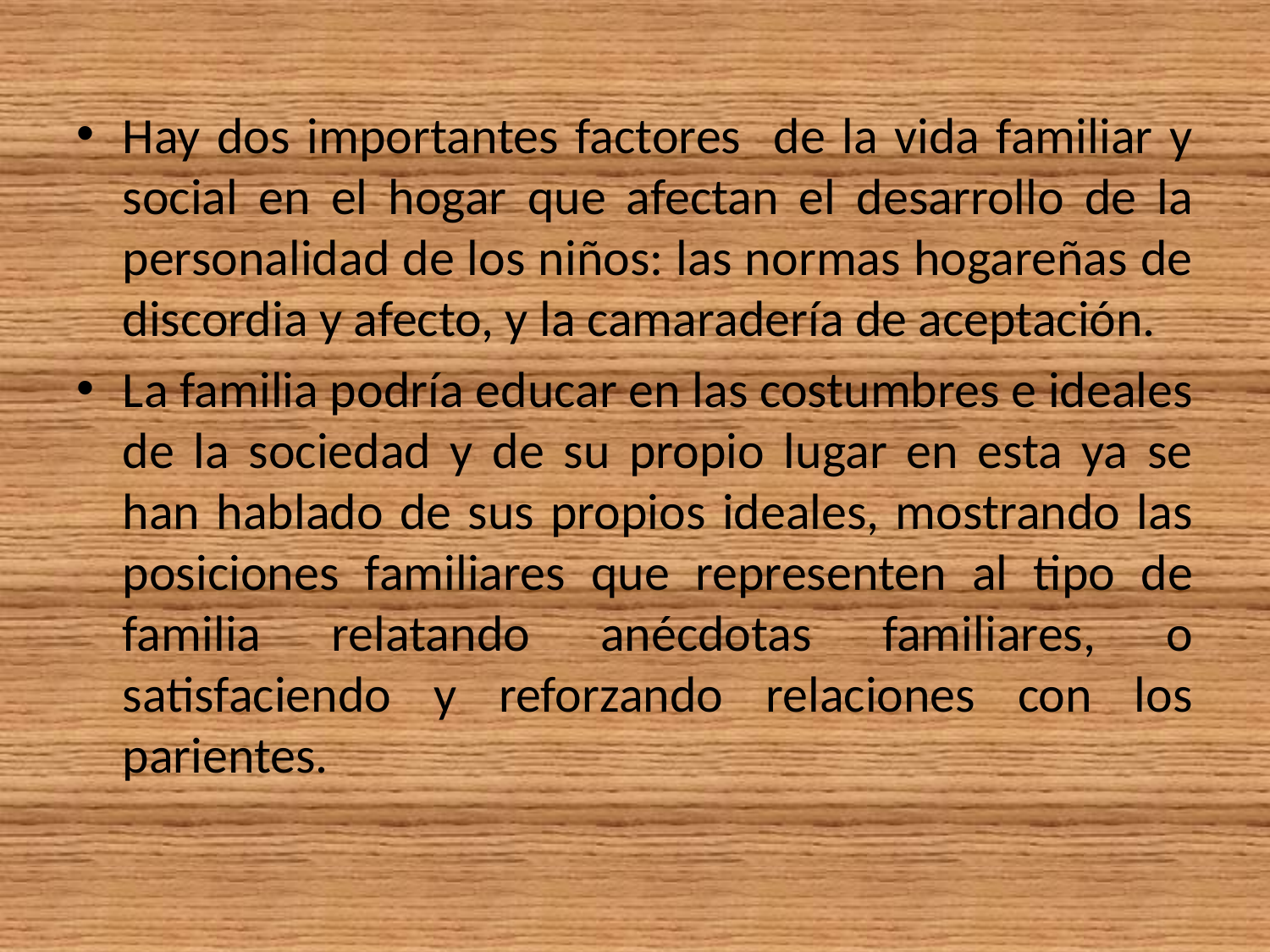

Hay dos importantes factores  de la vida familiar y social en el hogar que afectan el desarrollo de la personalidad de los niños: las normas hogareñas de discordia y afecto, y la camaradería de aceptación.
La familia podría educar en las costumbres e ideales de la sociedad y de su propio lugar en esta ya se han hablado de sus propios ideales, mostrando las posiciones familiares que representen al tipo de familia relatando anécdotas familiares, o satisfaciendo y reforzando relaciones con los parientes.